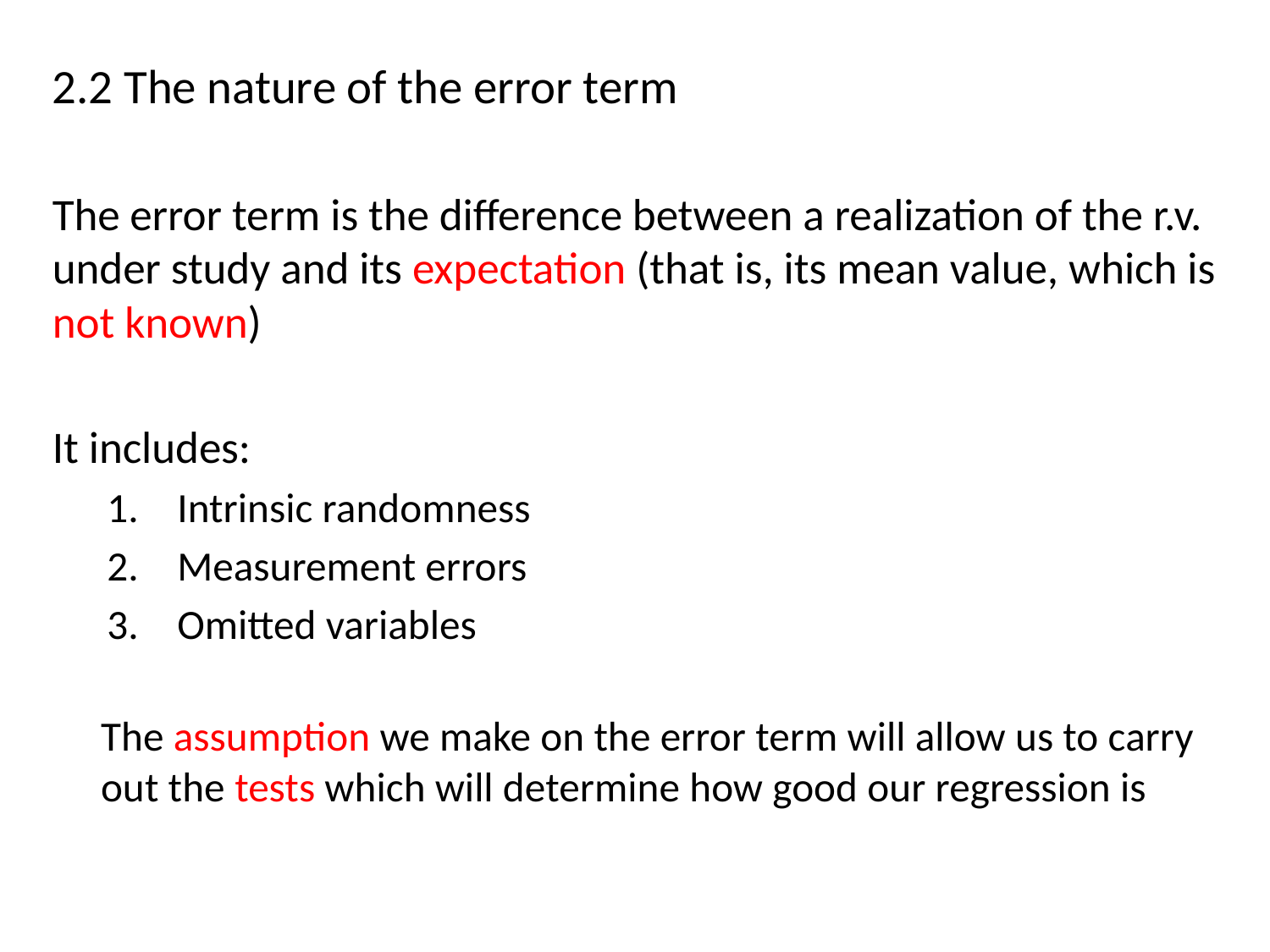

2.2 The nature of the error term

The error term is the difference between a realization of the r.v. under study and its expectation (that is, its mean value, which is not known)

It includes:
Intrinsic randomness
Measurement errors
Omitted variables

The assumption we make on the error term will allow us to carry out the tests which will determine how good our regression is